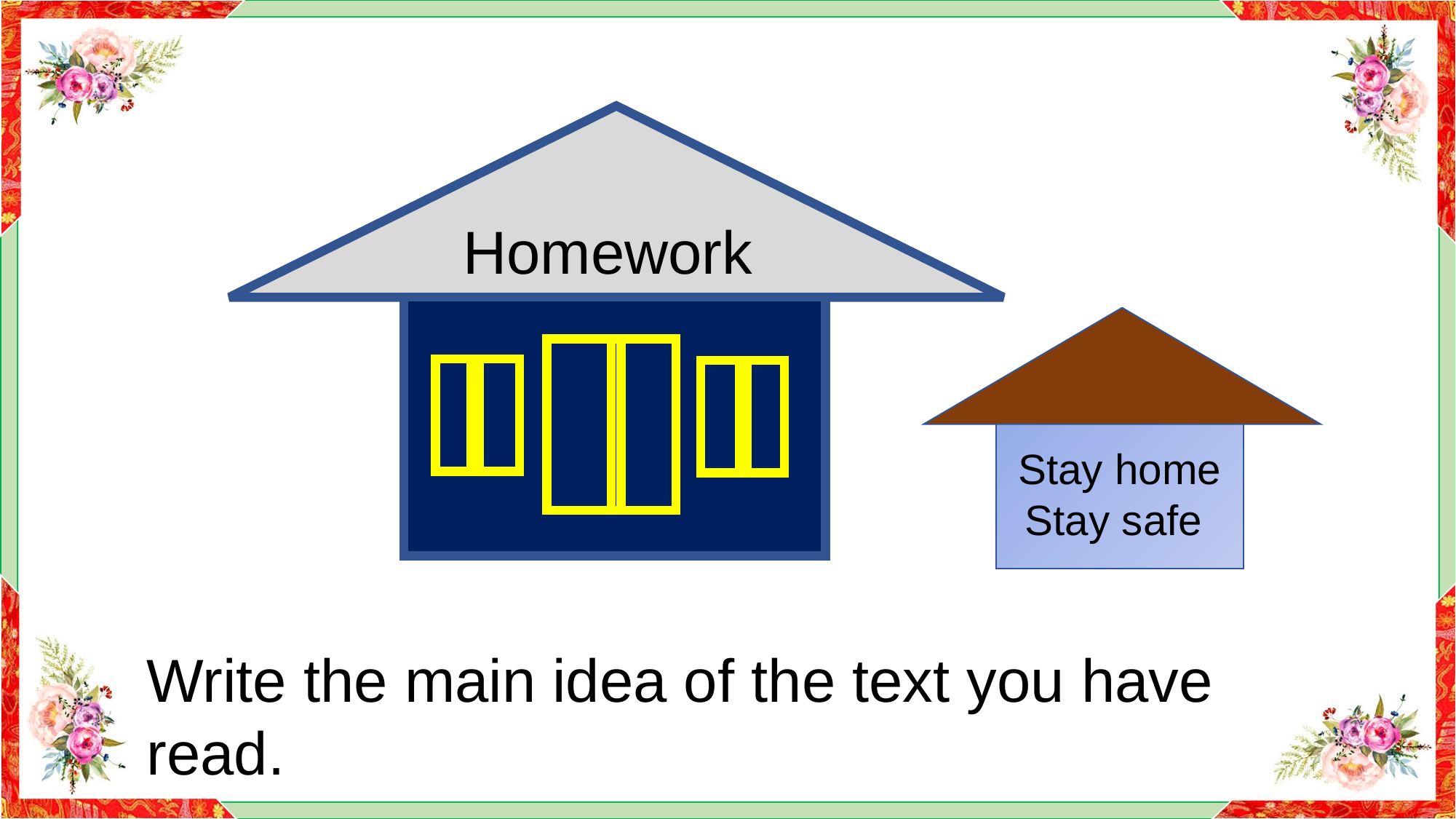

Homework

Stay home
Stay safe
Write the main idea of the text you have read.